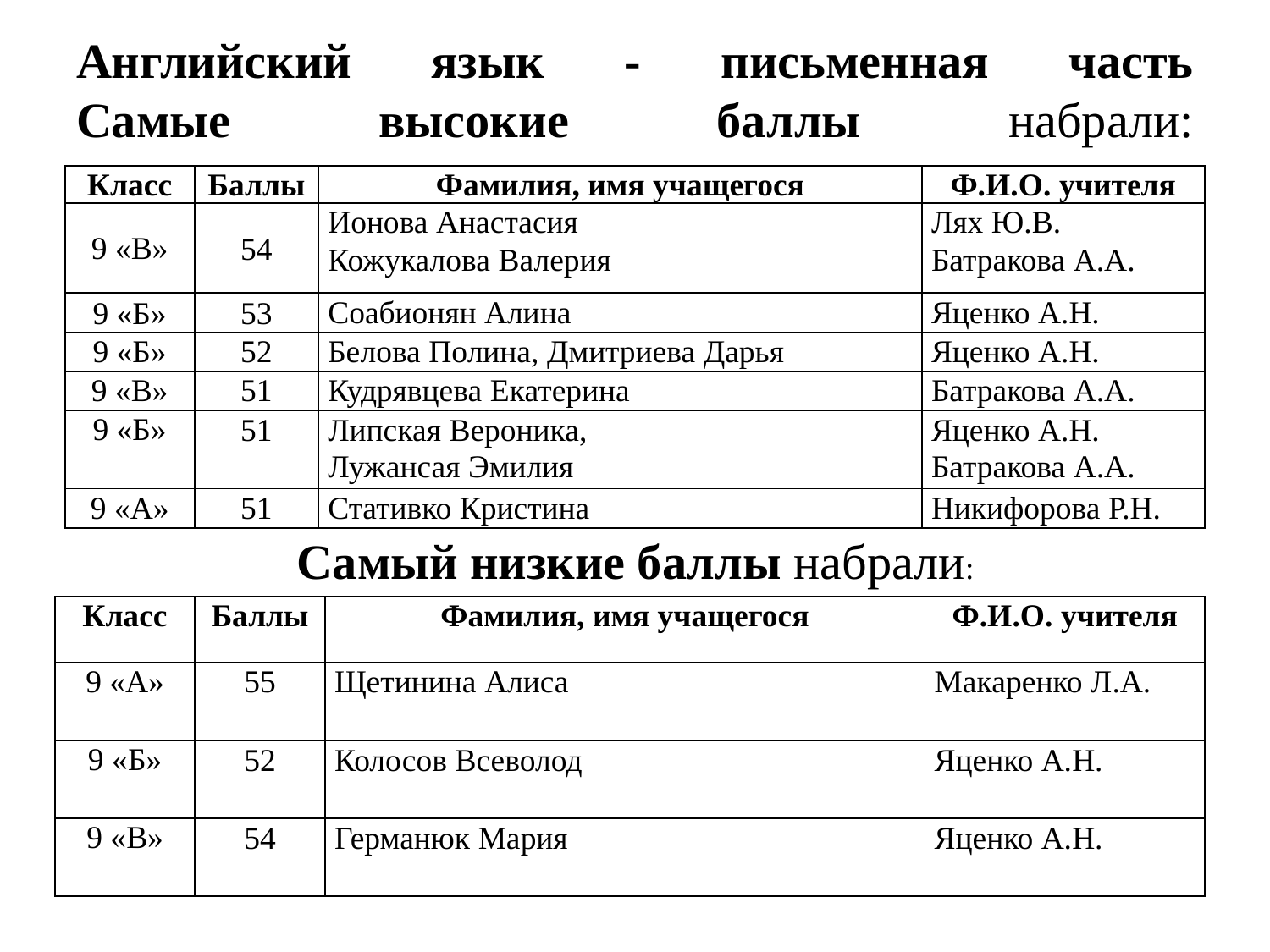

# Английский язык - письменная часть Самые высокие баллы набрали:
| Класс | Баллы | Фамилия, имя учащегося | Ф.И.О. учителя |
| --- | --- | --- | --- |
| 9 «В» | 54 | Ионова Анастасия Кожукалова Валерия | Лях Ю.В. Батракова А.А. |
| 9 «Б» | 53 | Соабионян Алина | Яценко А.Н. |
| 9 «Б» | 52 | Белова Полина, Дмитриева Дарья | Яценко А.Н. |
| 9 «В» | 51 | Кудрявцева Екатерина | Батракова А.А. |
| 9 «Б» | 51 | Липская Вероника, Лужансая Эмилия | Яценко А.Н. Батракова А.А. |
| 9 «А» | 51 | Стативко Кристина | Никифорова Р.Н. |
Самый низкие баллы набрали:
| Класс | Баллы | Фамилия, имя учащегося | Ф.И.О. учителя |
| --- | --- | --- | --- |
| 9 «А» | 55 | Щетинина Алиса | Макаренко Л.А. |
| 9 «Б» | 52 | Колосов Всеволод | Яценко А.Н. |
| 9 «В» | 54 | Германюк Мария | Яценко А.Н. |